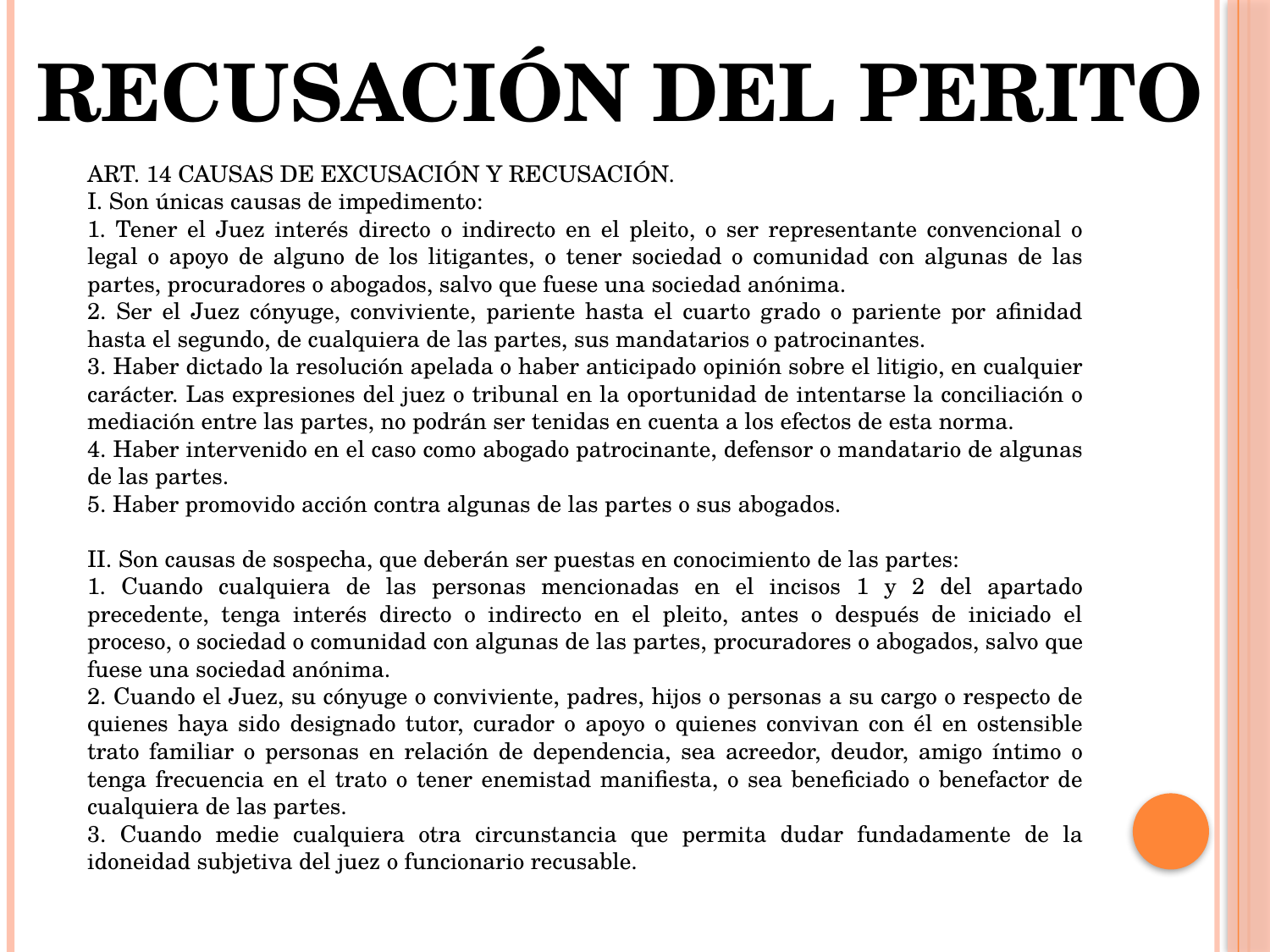

RECUSACIÓN DEL PERITO

ART. 14 CAUSAS DE EXCUSACIÓN Y RECUSACIÓN.
I. Son únicas causas de impedimento:
1. Tener el Juez interés directo o indirecto en el pleito, o ser representante convencional o legal o apoyo de alguno de los litigantes, o tener sociedad o comunidad con algunas de las partes, procuradores o abogados, salvo que fuese una sociedad anónima.
2. Ser el Juez cónyuge, conviviente, pariente hasta el cuarto grado o pariente por afinidad hasta el segundo, de cualquiera de las partes, sus mandatarios o patrocinantes.
3. Haber dictado la resolución apelada o haber anticipado opinión sobre el litigio, en cualquier carácter. Las expresiones del juez o tribunal en la oportunidad de intentarse la conciliación o mediación entre las partes, no podrán ser tenidas en cuenta a los efectos de esta norma.
4. Haber intervenido en el caso como abogado patrocinante, defensor o mandatario de algunas de las partes.
5. Haber promovido acción contra algunas de las partes o sus abogados.

II. Son causas de sospecha, que deberán ser puestas en conocimiento de las partes:
1. Cuando cualquiera de las personas mencionadas en el incisos 1 y 2 del apartado precedente, tenga interés directo o indirecto en el pleito, antes o después de iniciado el proceso, o sociedad o comunidad con algunas de las partes, procuradores o abogados, salvo que fuese una sociedad anónima.
2. Cuando el Juez, su cónyuge o conviviente, padres, hijos o personas a su cargo o respecto de quienes haya sido designado tutor, curador o apoyo o quienes convivan con él en ostensible trato familiar o personas en relación de dependencia, sea acreedor, deudor, amigo íntimo o tenga frecuencia en el trato o tener enemistad manifiesta, o sea beneficiado o benefactor de cualquiera de las partes.
3. Cuando medie cualquiera otra circunstancia que permita dudar fundadamente de la idoneidad subjetiva del juez o funcionario recusable.